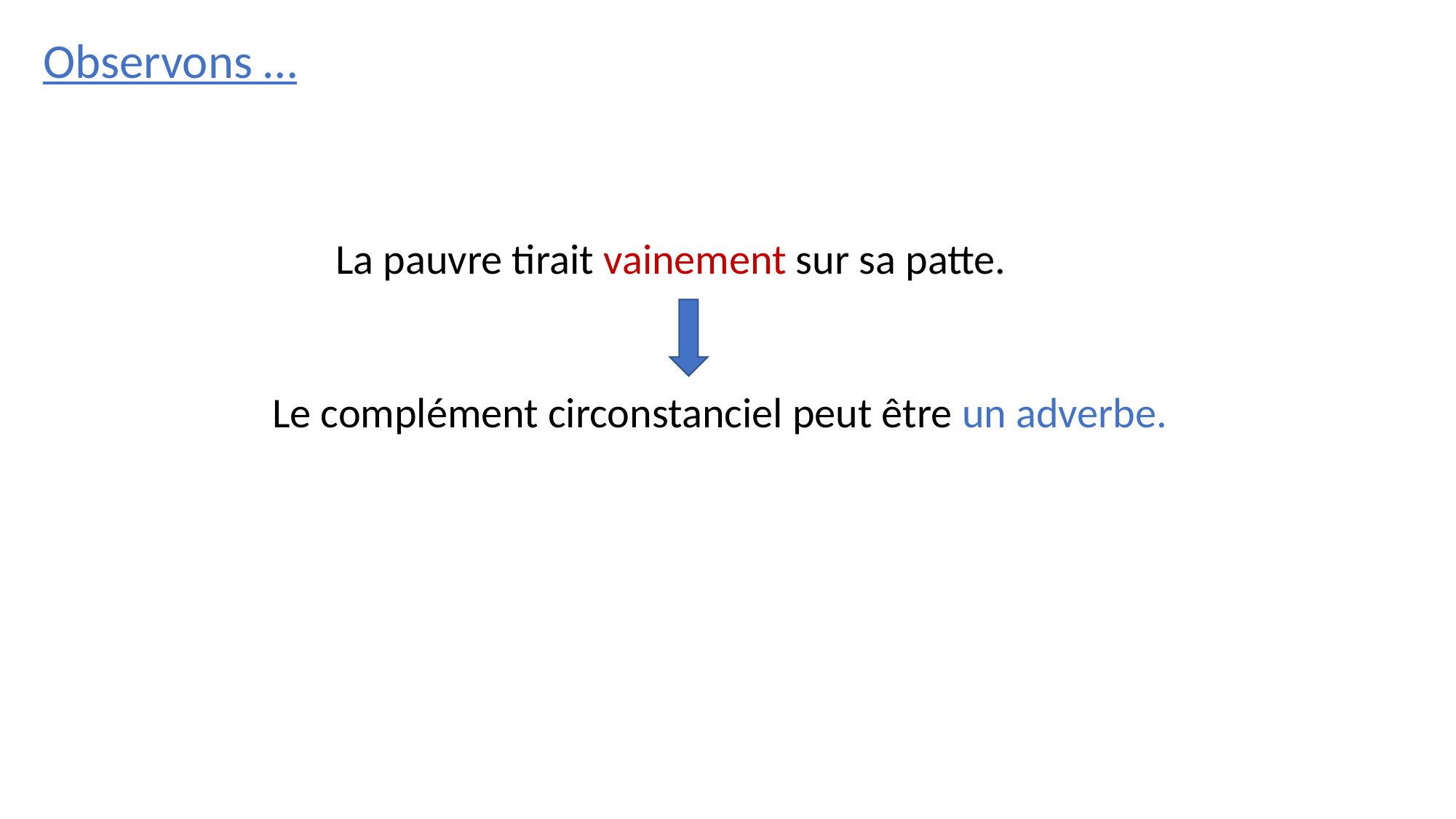

Observons …
    La pauvre tirait vainement sur sa patte.

Le complément circonstanciel peut être un adverbe.